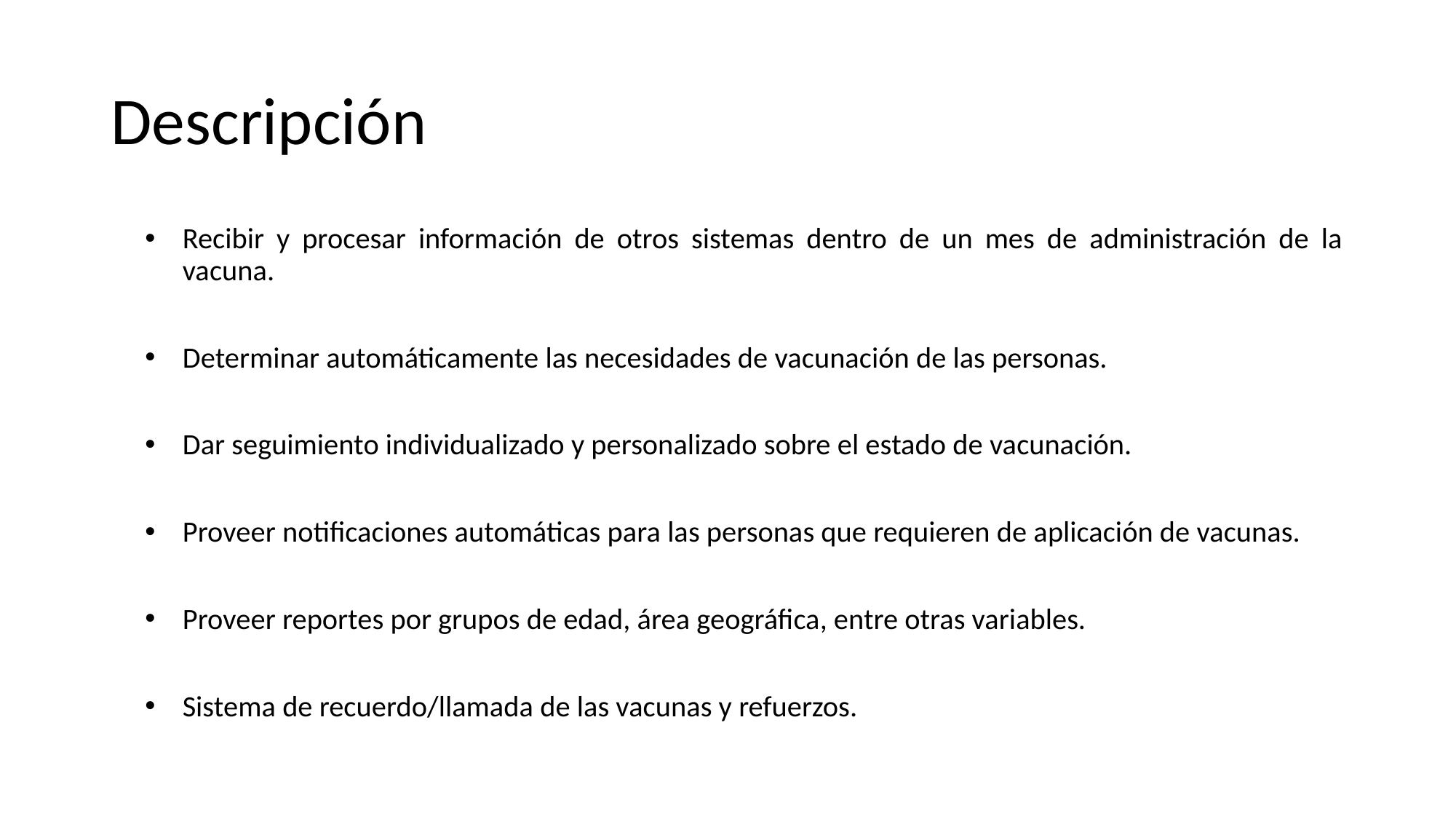

# Descripción
Recibir y procesar información de otros sistemas dentro de un mes de administración de la vacuna.

Determinar automáticamente las necesidades de vacunación de las personas.

Dar seguimiento individualizado y personalizado sobre el estado de vacunación.

Proveer notificaciones automáticas para las personas que requieren de aplicación de vacunas.

Proveer reportes por grupos de edad, área geográfica, entre otras variables.

Sistema de recuerdo/llamada de las vacunas y refuerzos.